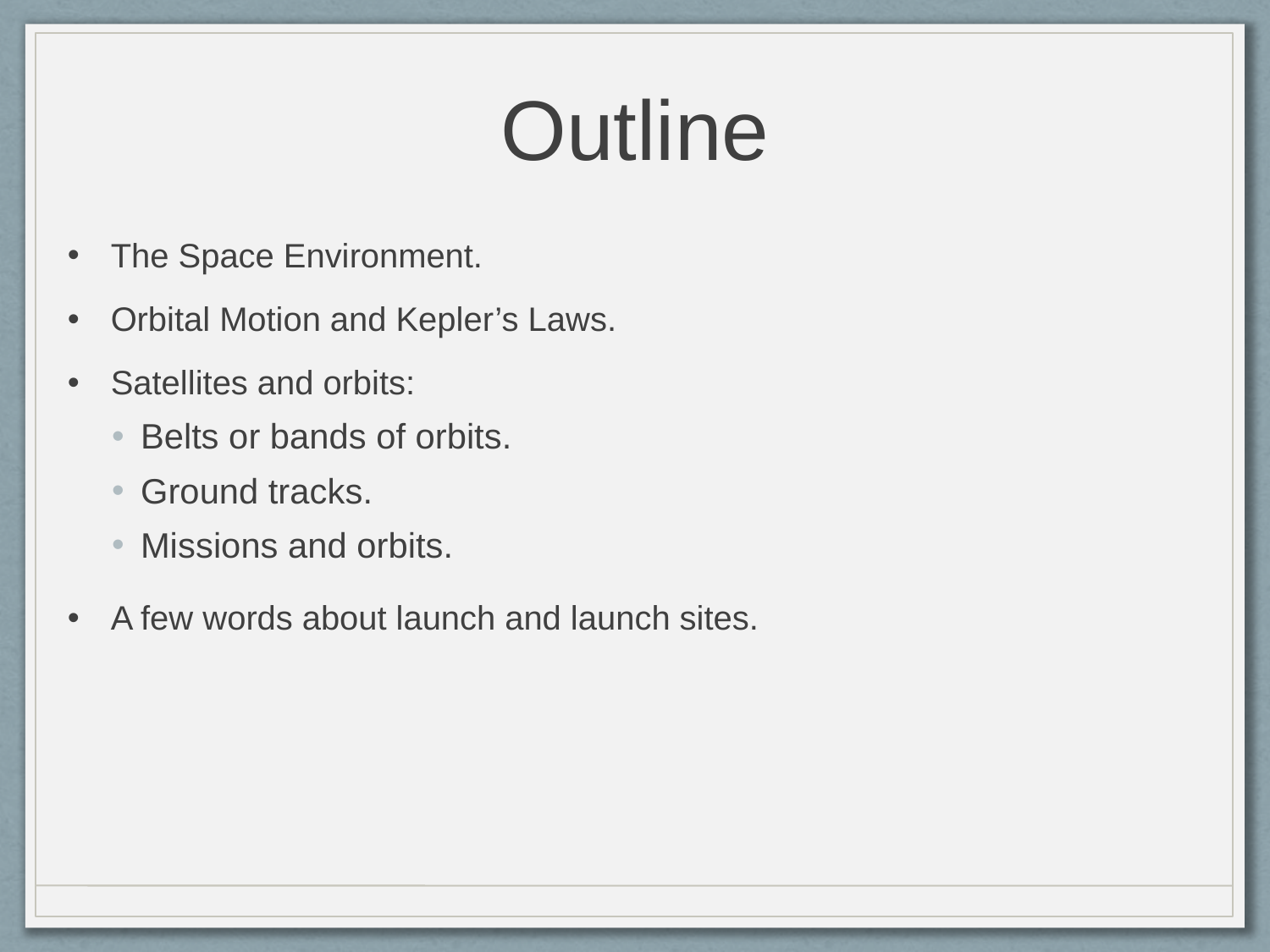

Outline
The Space Environment.
Orbital Motion and Kepler’s Laws.
Satellites and orbits:
Belts or bands of orbits.
Ground tracks.
Missions and orbits.
A few words about launch and launch sites.